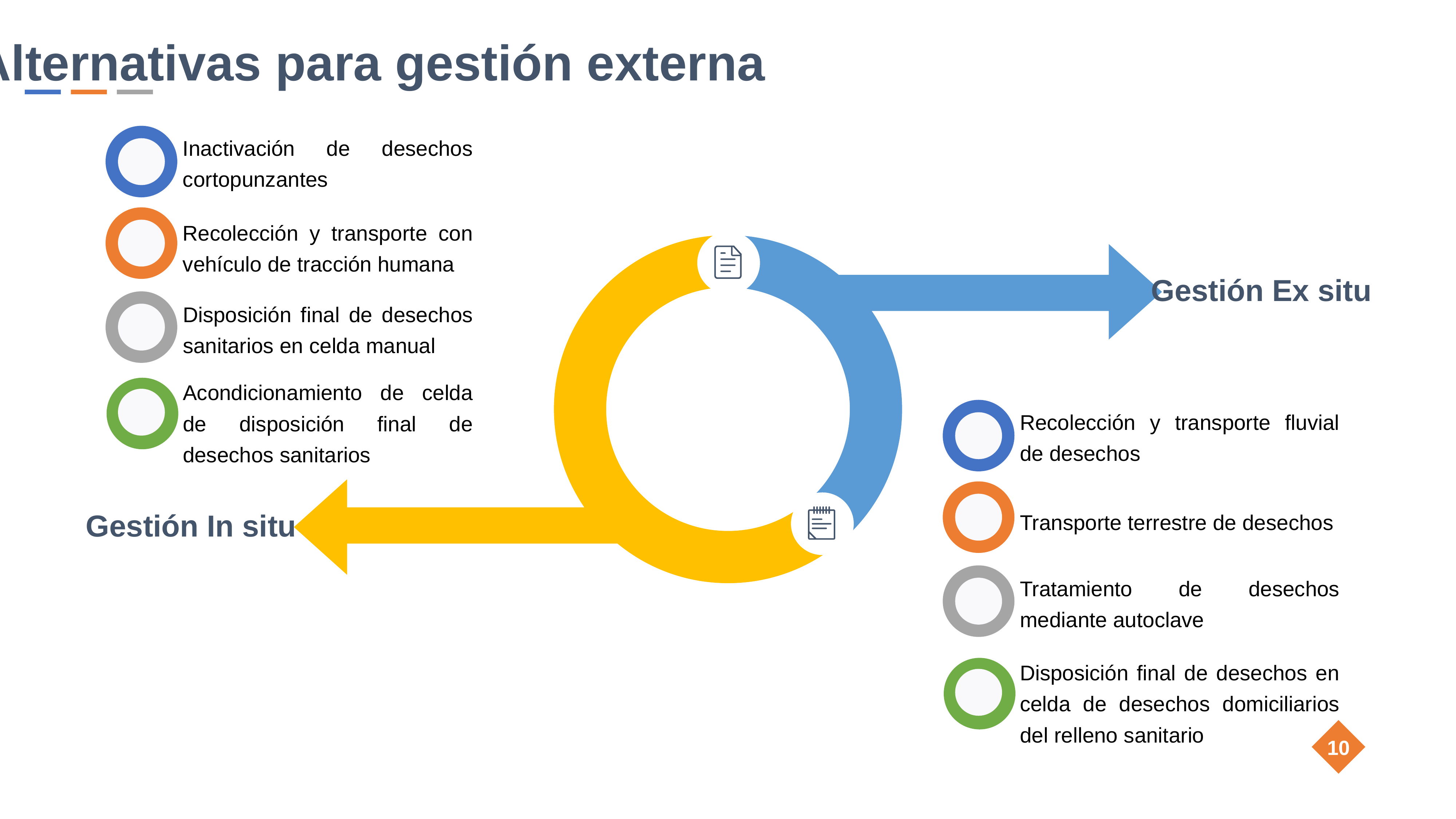

Alternativas para gestión externa

Inactivación de desechos cortopunzantes

Recolección y transporte con vehículo de tracción humana

Gestión Ex situ

Disposición final de desechos sanitarios en celda manual

Acondicionamiento de celda de disposición final de desechos sanitarios

Recolección y transporte fluvial de desechos

Transporte terrestre de desechos
Gestión In situ

Tratamiento de desechos mediante autoclave

Disposición final de desechos en celda de desechos domiciliarios del relleno sanitario